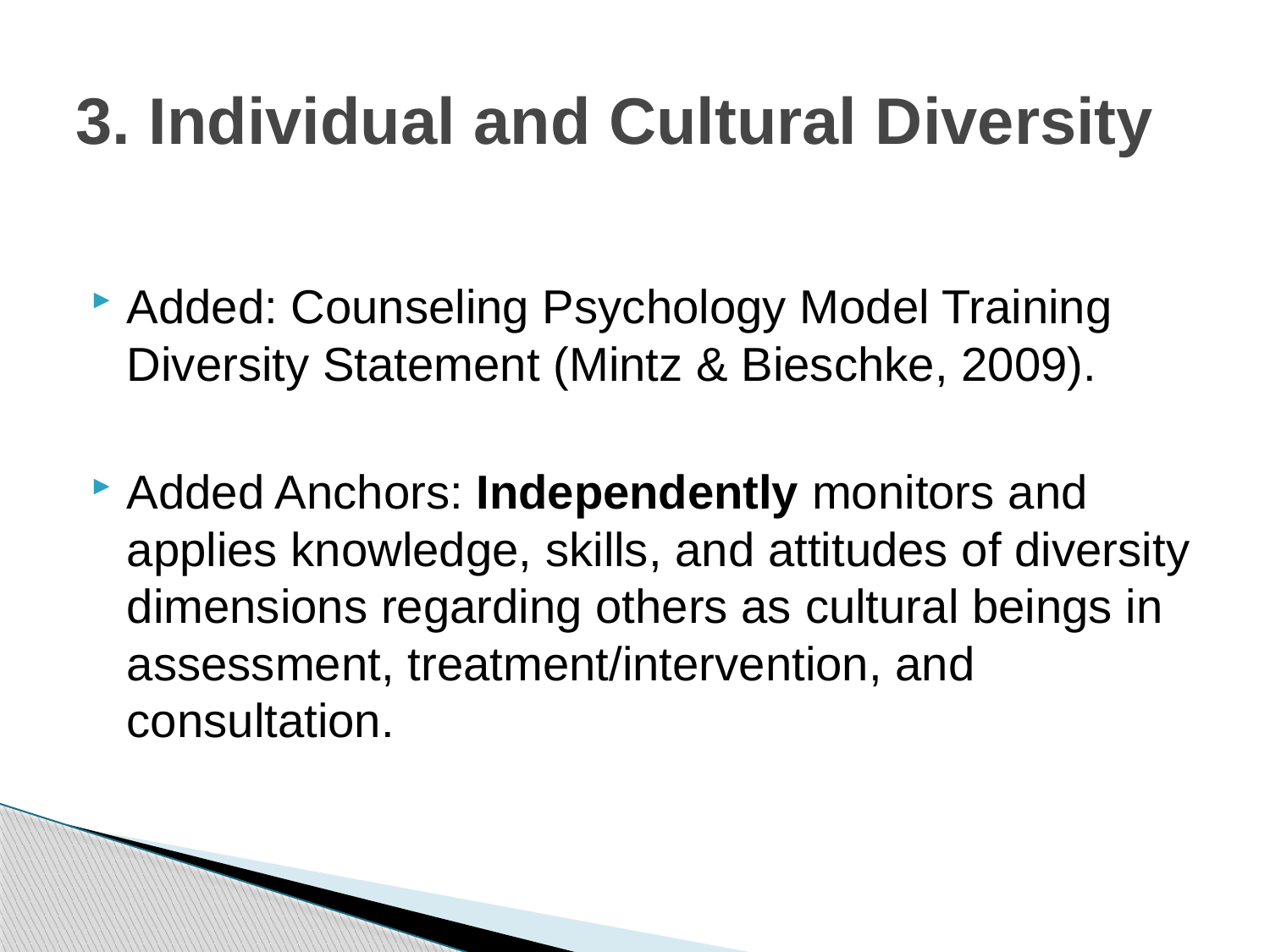

# 3. Individual and Cultural Diversity

Added: Counseling Psychology Model Training Diversity Statement (Mintz & Bieschke, 2009).

Added Anchors: Independently monitors and applies knowledge, skills, and attitudes of diversity dimensions regarding others as cultural beings in assessment, treatment/intervention, and consultation.